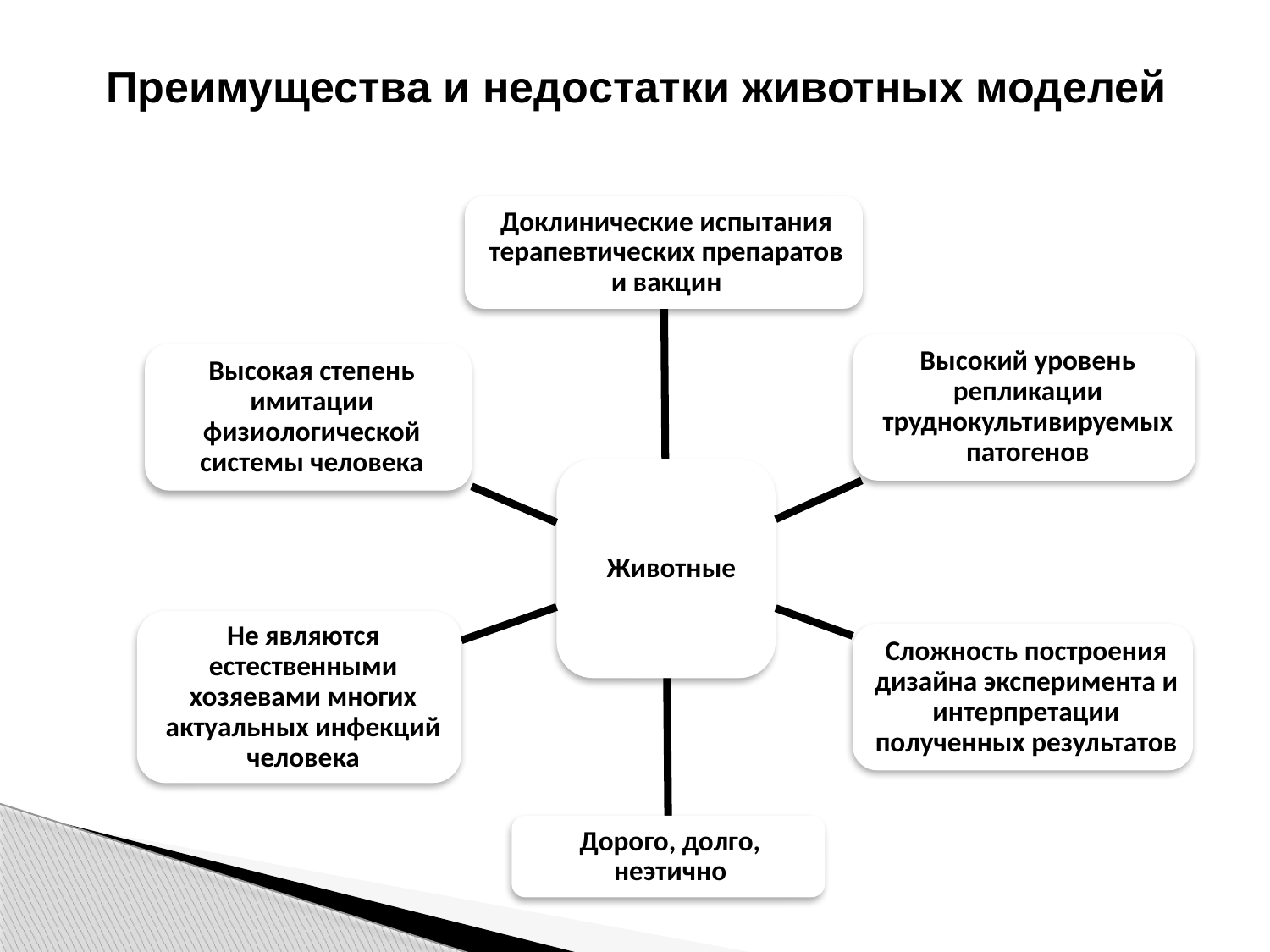

# Преимущества и недостатки животных моделей
Животные
Доклинические испытания терапевтических препаратов и вакцин
Высокий уровень репликации труднокультивируемых патогенов
Сложность построения дизайна эксперимента и интерпретации полученных результатов
Дорого, долго, неэтично
Не являются естественными хозяевами многих актуальных инфекций человека
Высокая степень имитации физиологической системы человека